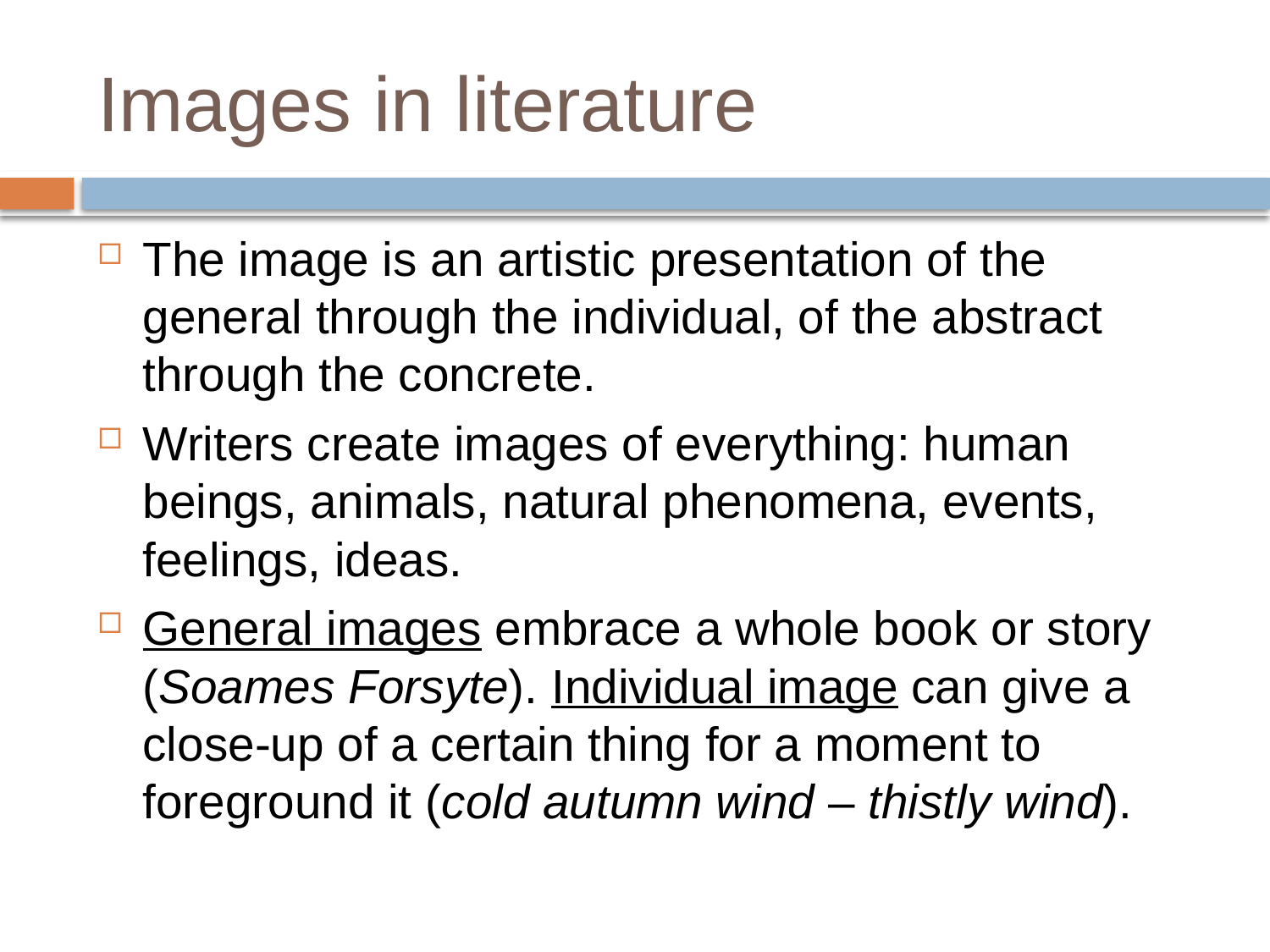

# Images in literature
The image is an artistic presentation of the general through the individual, of the abstract through the concrete.
Writers create images of everything: human beings, animals, natural phenomena, events, feelings, ideas.
General images embrace a whole book or story (Soames Forsyte). Individual image can give a close-up of a certain thing for a moment to foreground it (cold autumn wind – thistly wind).